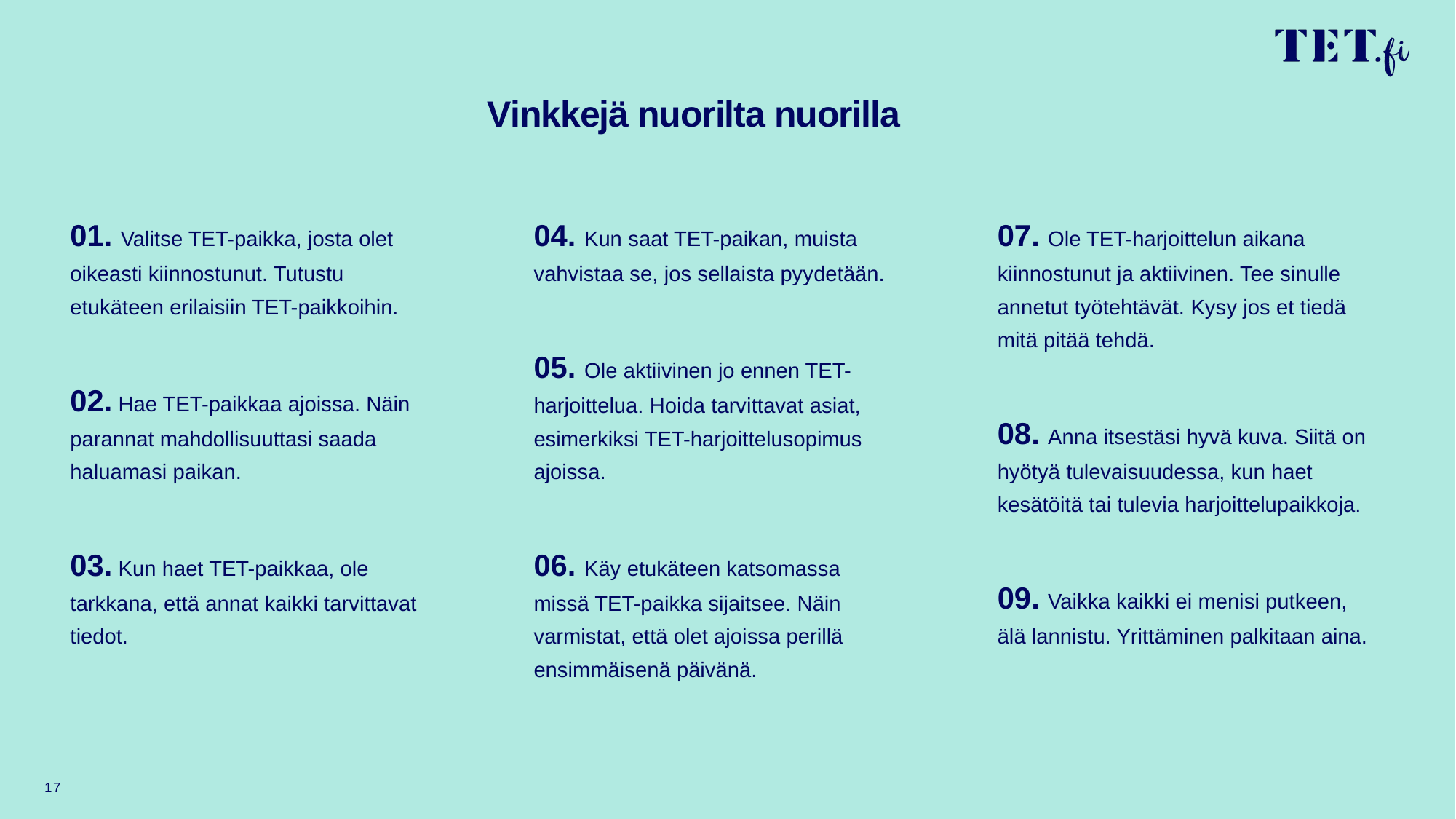

# Vinkkejä nuorilta nuorilla
01. Valitse TET-paikka, josta olet oikeasti kiinnostunut. Tutustu etukäteen erilaisiin TET-paikkoihin.

02. Hae TET-paikkaa ajoissa. Näin parannat mahdollisuuttasi saada haluamasi paikan.

03. Kun haet TET-paikkaa, ole tarkkana, että annat kaikki tarvittavat tiedot.
04. Kun saat TET-paikan, muista vahvistaa se, jos sellaista pyydetään.

05. Ole aktiivinen jo ennen TET-harjoittelua. Hoida tarvittavat asiat, esimerkiksi TET-harjoittelusopimus ajoissa.

06. Käy etukäteen katsomassa missä TET-paikka sijaitsee. Näin varmistat, että olet ajoissa perillä ensimmäisenä päivänä.

07. Ole TET-harjoittelun aikana kiinnostunut ja aktiivinen. Tee sinulle annetut työtehtävät. Kysy jos et tiedä mitä pitää tehdä.

08. Anna itsestäsi hyvä kuva. Siitä on hyötyä tulevaisuudessa, kun haet kesätöitä tai tulevia harjoittelupaikkoja.

09. Vaikka kaikki ei menisi putkeen, älä lannistu. Yrittäminen palkitaan aina.

17